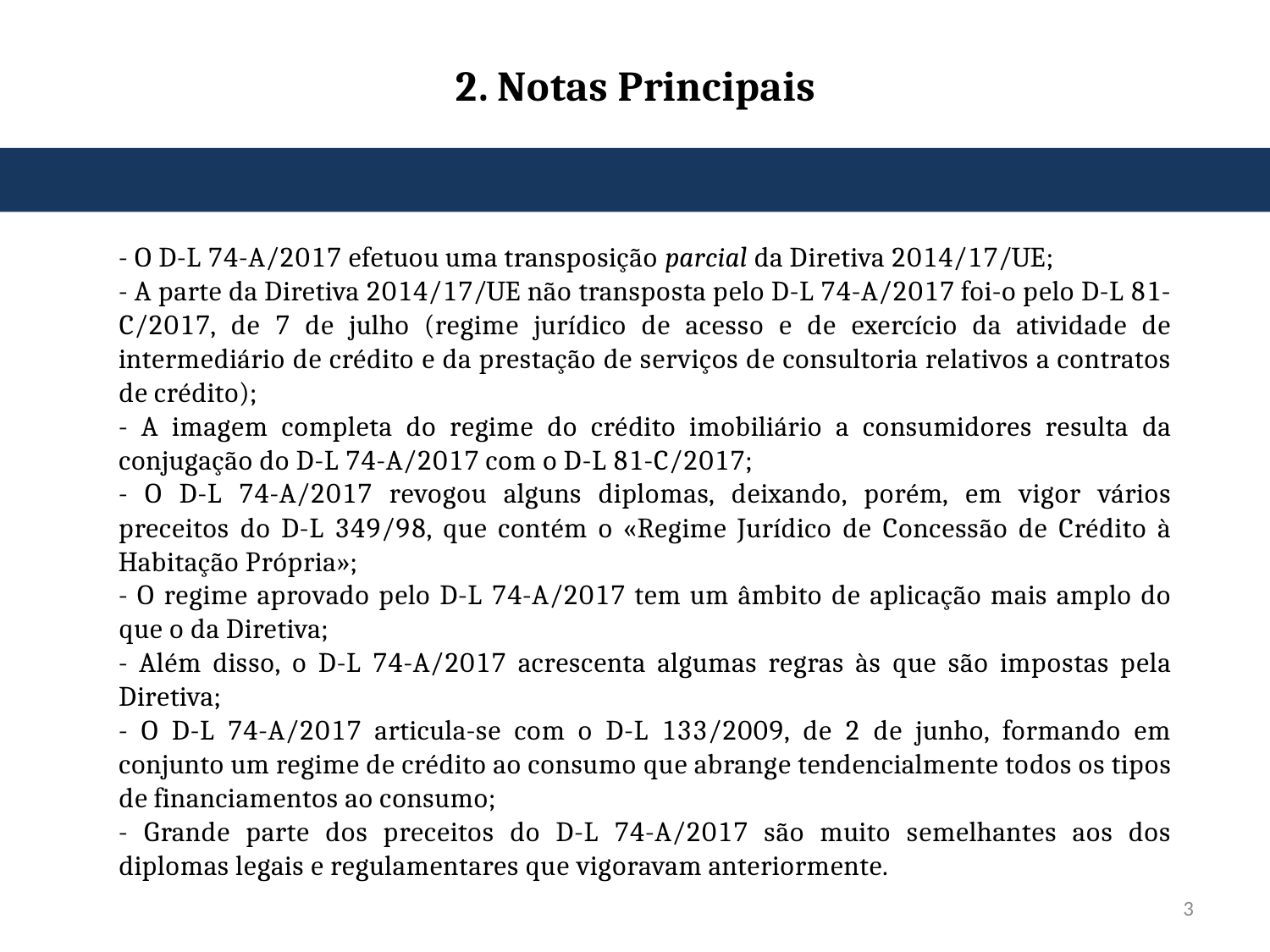

2. Notas Principais

- O D-L 74-A/2017 efetuou uma transposição parcial da Diretiva 2014/17/UE;
- A parte da Diretiva 2014/17/UE não transposta pelo D-L 74-A/2017 foi-o pelo D-L 81-C/2017, de 7 de julho (regime jurídico de acesso e de exercício da atividade de intermediário de crédito e da prestação de serviços de consultoria relativos a contratos de crédito);
- A imagem completa do regime do crédito imobiliário a consumidores resulta da conjugação do D-L 74-A/2017 com o D-L 81-C/2017;
- O D-L 74-A/2017 revogou alguns diplomas, deixando, porém, em vigor vários preceitos do D-L 349/98, que contém o «Regime Jurídico de Concessão de Crédito à Habitação Própria»;
- O regime aprovado pelo D-L 74-A/2017 tem um âmbito de aplicação mais amplo do que o da Diretiva;
- Além disso, o D-L 74-A/2017 acrescenta algumas regras às que são impostas pela Diretiva;
- O D-L 74-A/2017 articula-se com o D-L 133/2009, de 2 de junho, formando em conjunto um regime de crédito ao consumo que abrange tendencialmente todos os tipos de financiamentos ao consumo;
- Grande parte dos preceitos do D-L 74-A/2017 são muito semelhantes aos dos diplomas legais e regulamentares que vigoravam anteriormente.
3